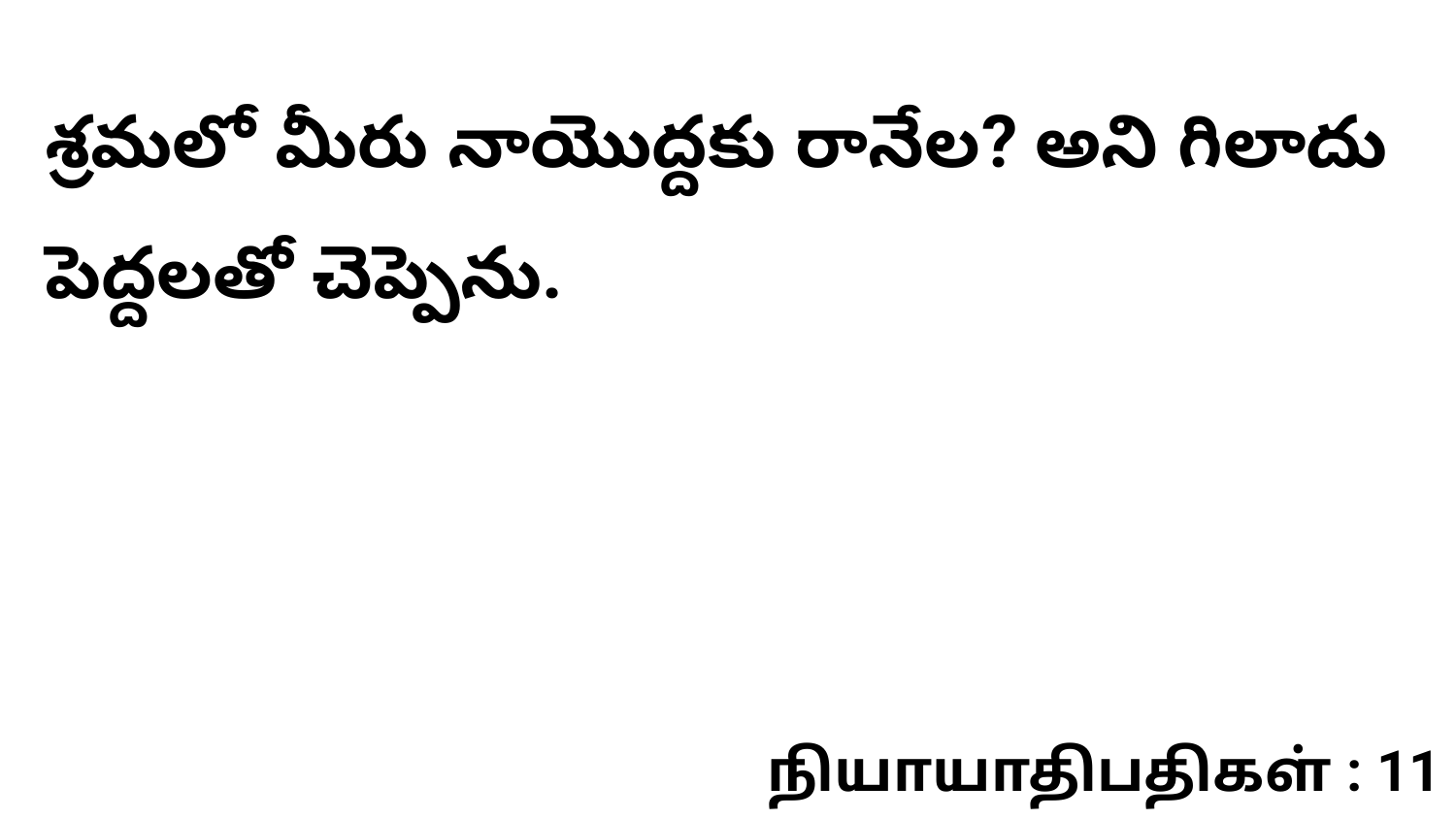

శ్రమలో మీరు నాయొద్దకు రానేల? అని గిలాదు పెద్దలతో చెప్పెను.
நியாயாதிபதிகள் : 11